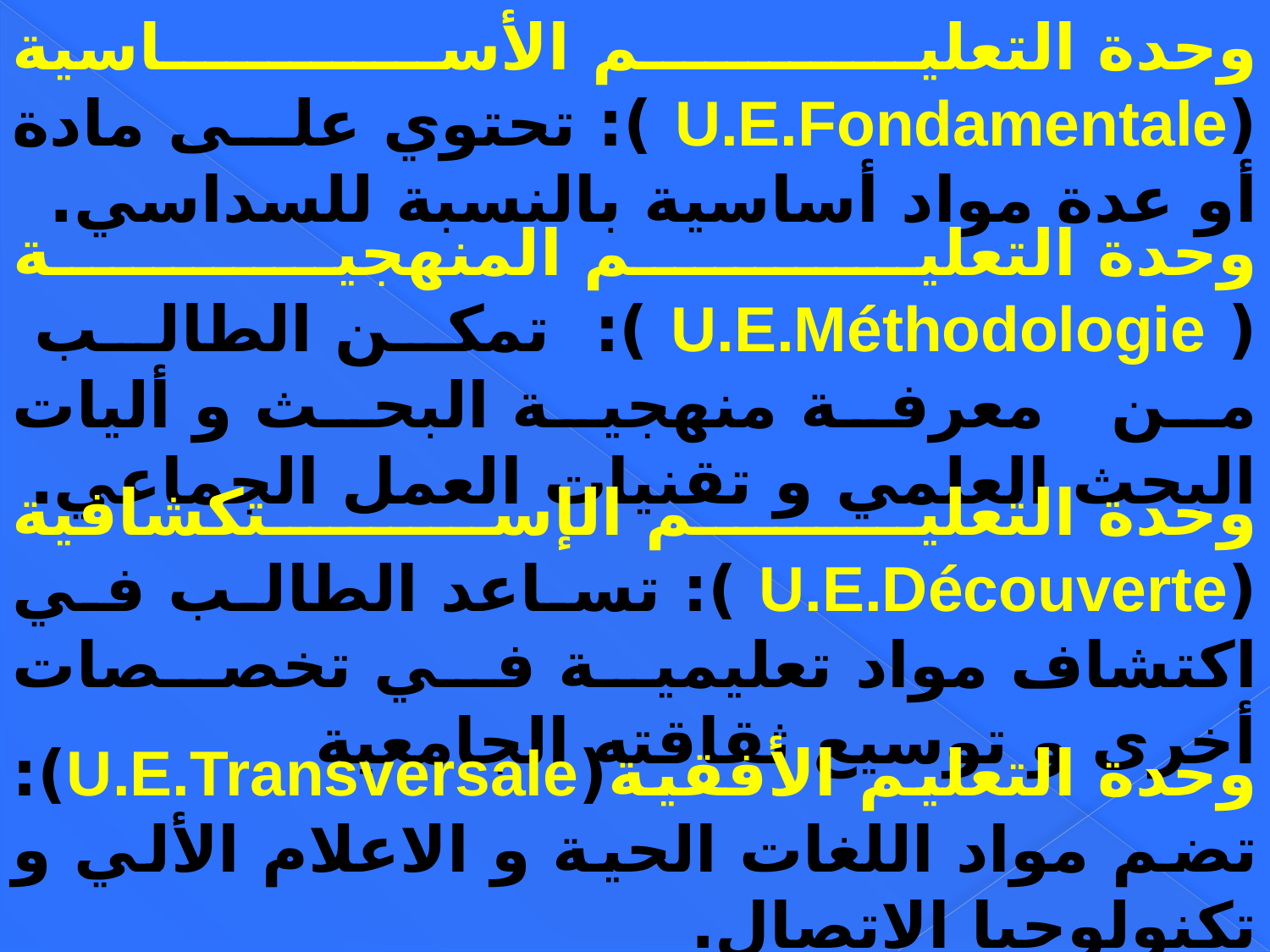

وحدة التعليم الأساسية (U.E.Fondamentale ): تحتوي على مادة أو عدة مواد أساسية بالنسبة للسداسي.
وحدة التعليم المنهجية ( U.E.Méthodologie ):  تمكن الطالب  من   معرفة منهجية البحث و أليات البحث العلمي و تقنيات العمل الجماعي.
وحدة التعليم الإستكشافية (U.E.Découverte ): تساعد الطالب في اكتشاف مواد تعليمية في تخصصات أخرى و توسيع ثقاقته الجامعية
وحدة التعليم الأفقية(U.E.Transversale): تضم مواد اللغات الحية و الاعلام الألي و تكنولوجيا الاتصال.